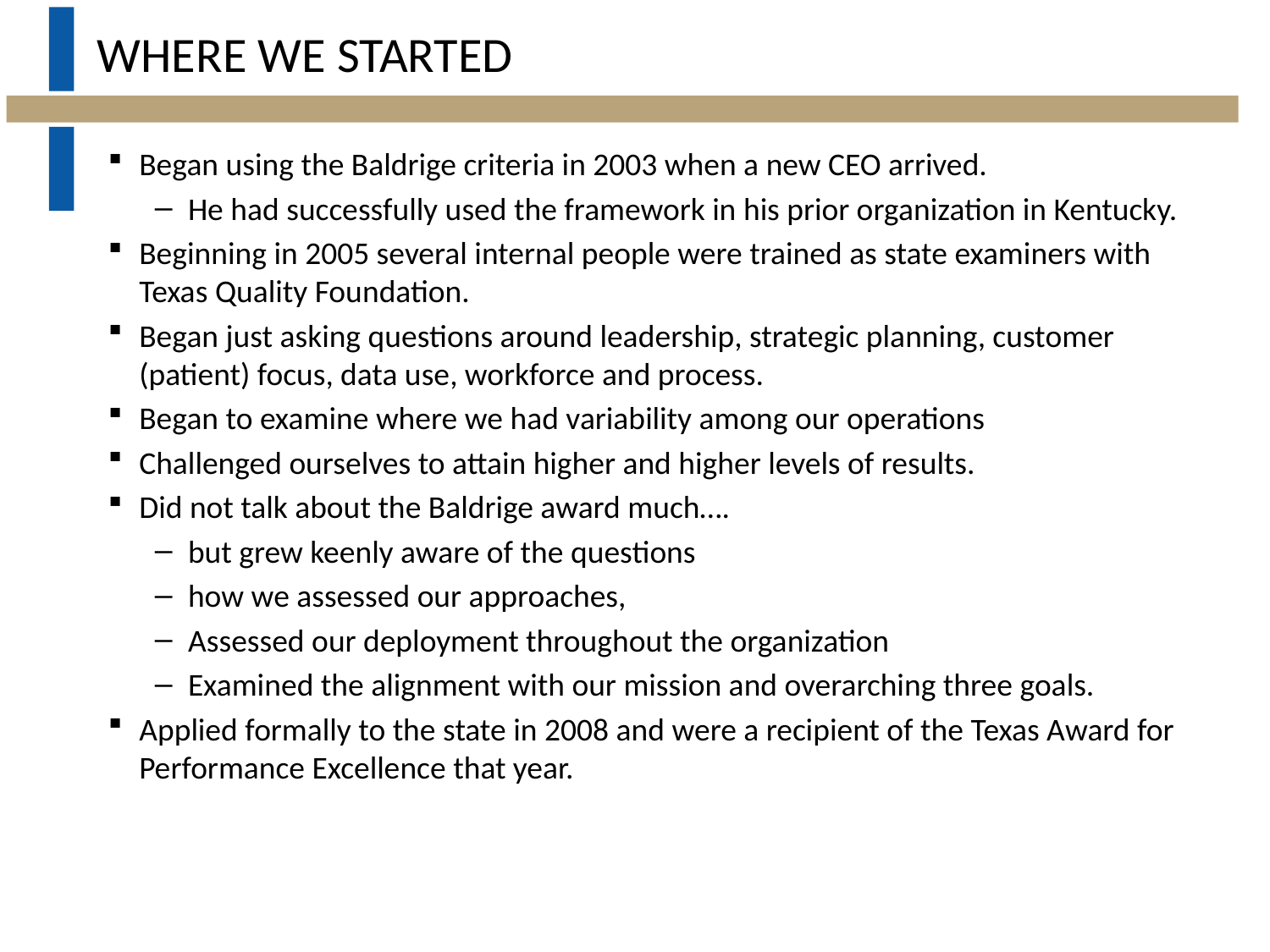

# Where we started
Began using the Baldrige criteria in 2003 when a new CEO arrived.
He had successfully used the framework in his prior organization in Kentucky.
Beginning in 2005 several internal people were trained as state examiners with Texas Quality Foundation.
Began just asking questions around leadership, strategic planning, customer (patient) focus, data use, workforce and process.
Began to examine where we had variability among our operations
Challenged ourselves to attain higher and higher levels of results.
Did not talk about the Baldrige award much….
but grew keenly aware of the questions
how we assessed our approaches,
Assessed our deployment throughout the organization
Examined the alignment with our mission and overarching three goals.
Applied formally to the state in 2008 and were a recipient of the Texas Award for Performance Excellence that year.